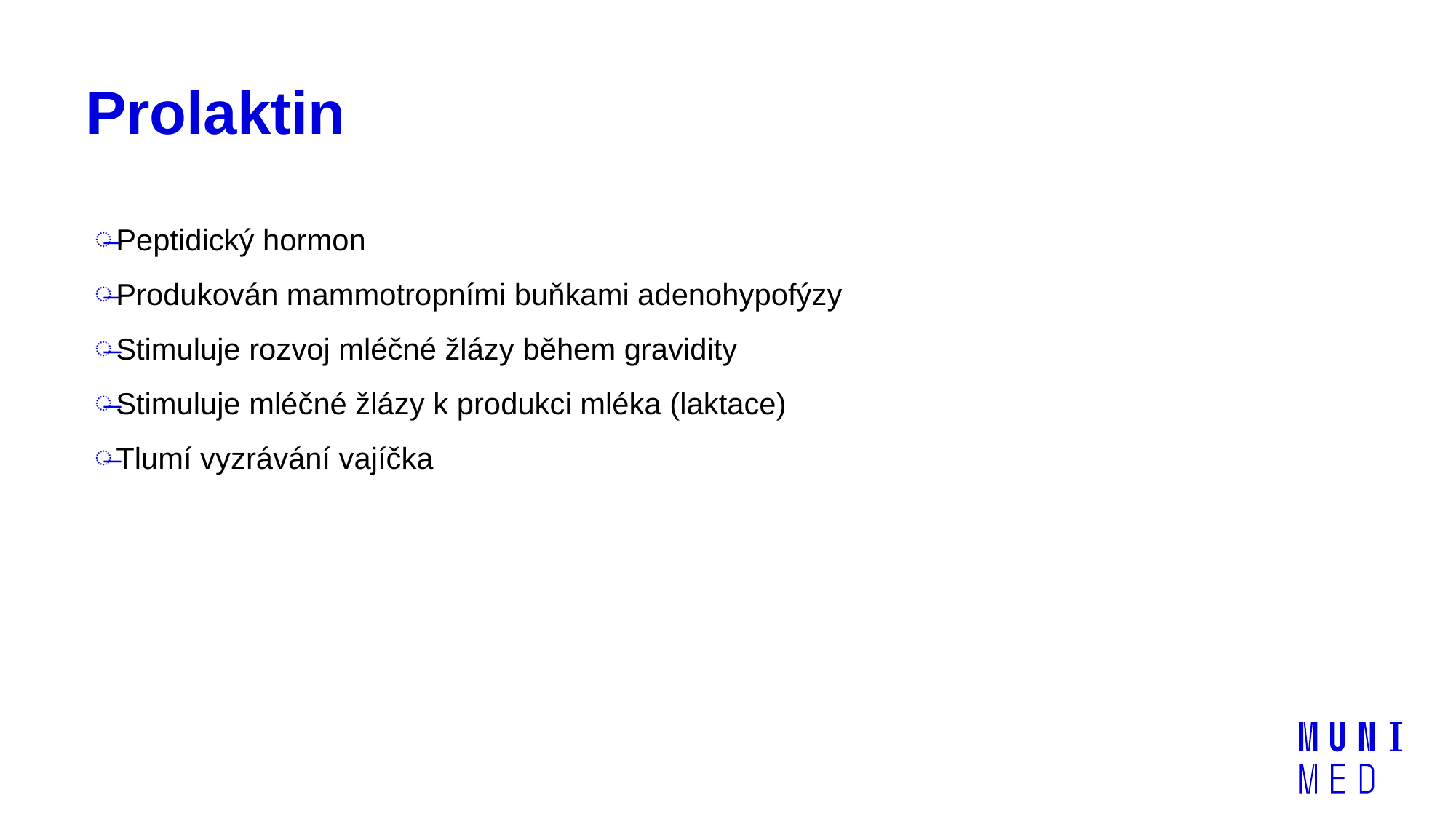

# Prolaktin
Peptidický hormon
Produkován mammotropními buňkami adenohypofýzy
Stimuluje rozvoj mléčné žlázy během gravidity
Stimuluje mléčné žlázy k produkci mléka (laktace)
Tlumí vyzrávání vajíčka